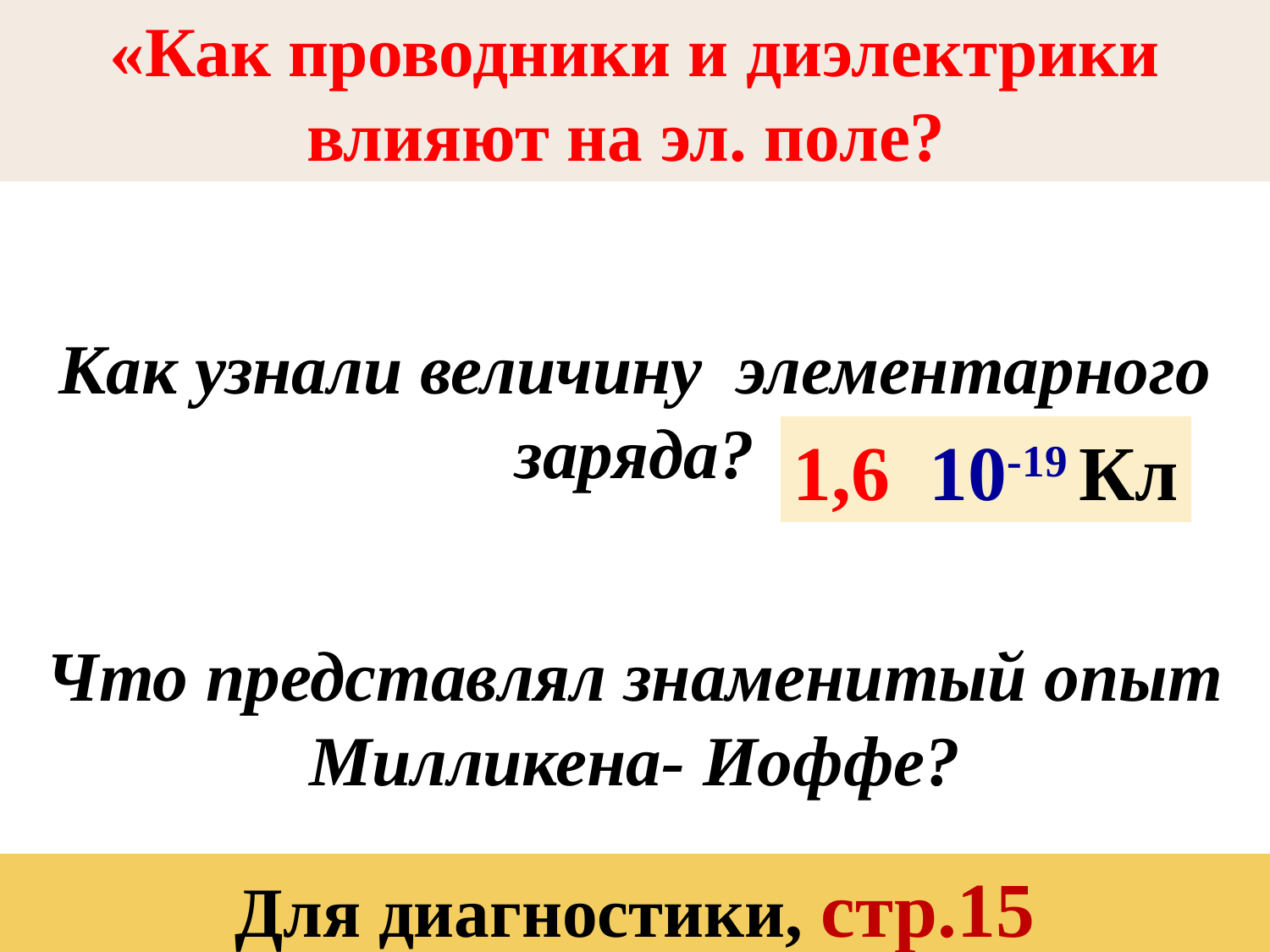

«Как проводники и диэлектрики влияют на эл. поле?
Как узнали величину  элементарного заряда?

1,6  10-19 Кл
Что представлял знаменитый опыт Милликена- Иоффе?
Для диагностики, стр.15